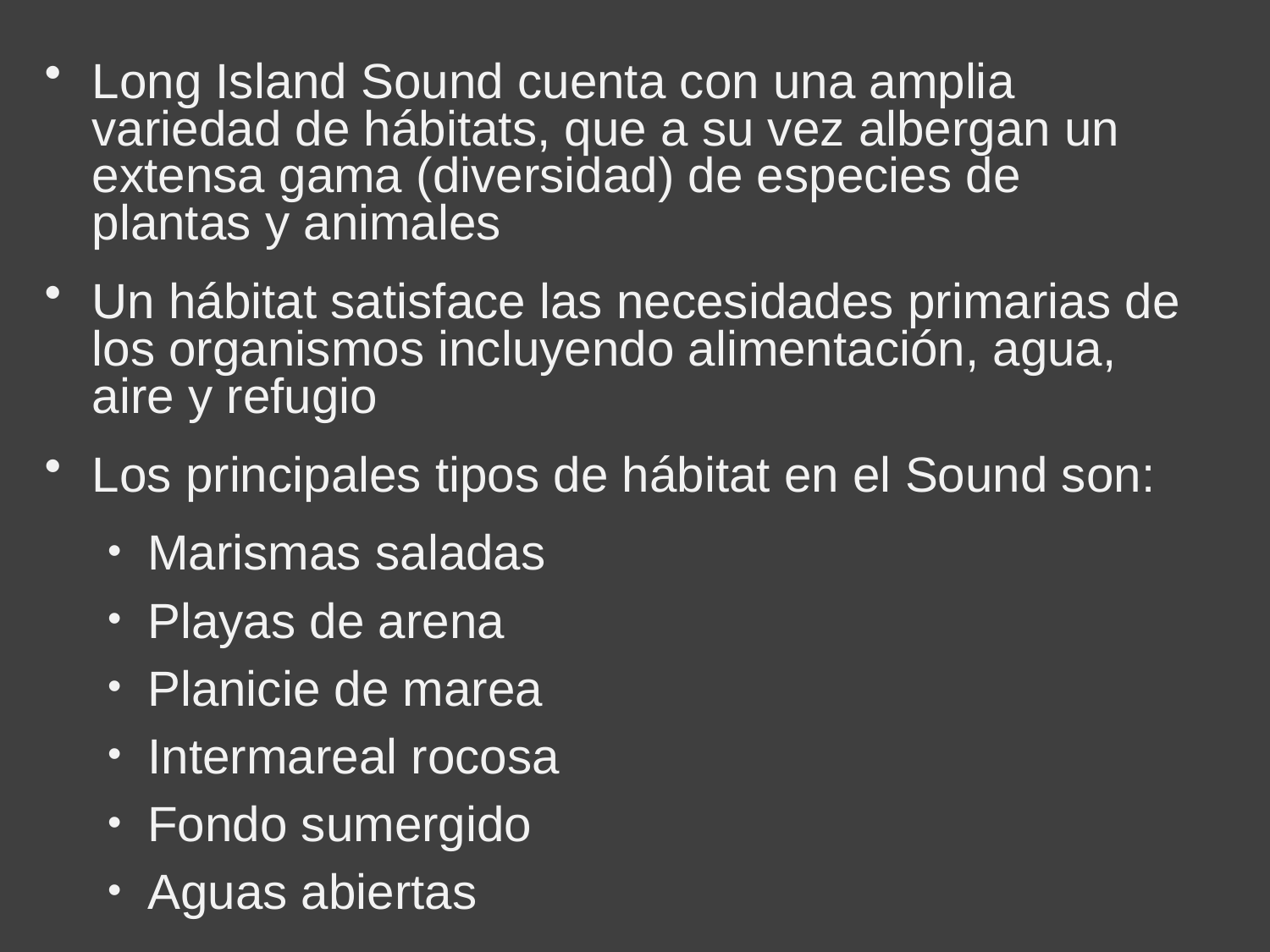

Long Island Sound cuenta con una amplia variedad de hábitats, que a su vez albergan un extensa gama (diversidad) de especies de plantas y animales
Un hábitat satisface las necesidades primarias de los organismos incluyendo alimentación, agua, aire y refugio
Los principales tipos de hábitat en el Sound son:
Marismas saladas
Playas de arena
Planicie de marea
Intermareal rocosa
Fondo sumergido
Aguas abiertas